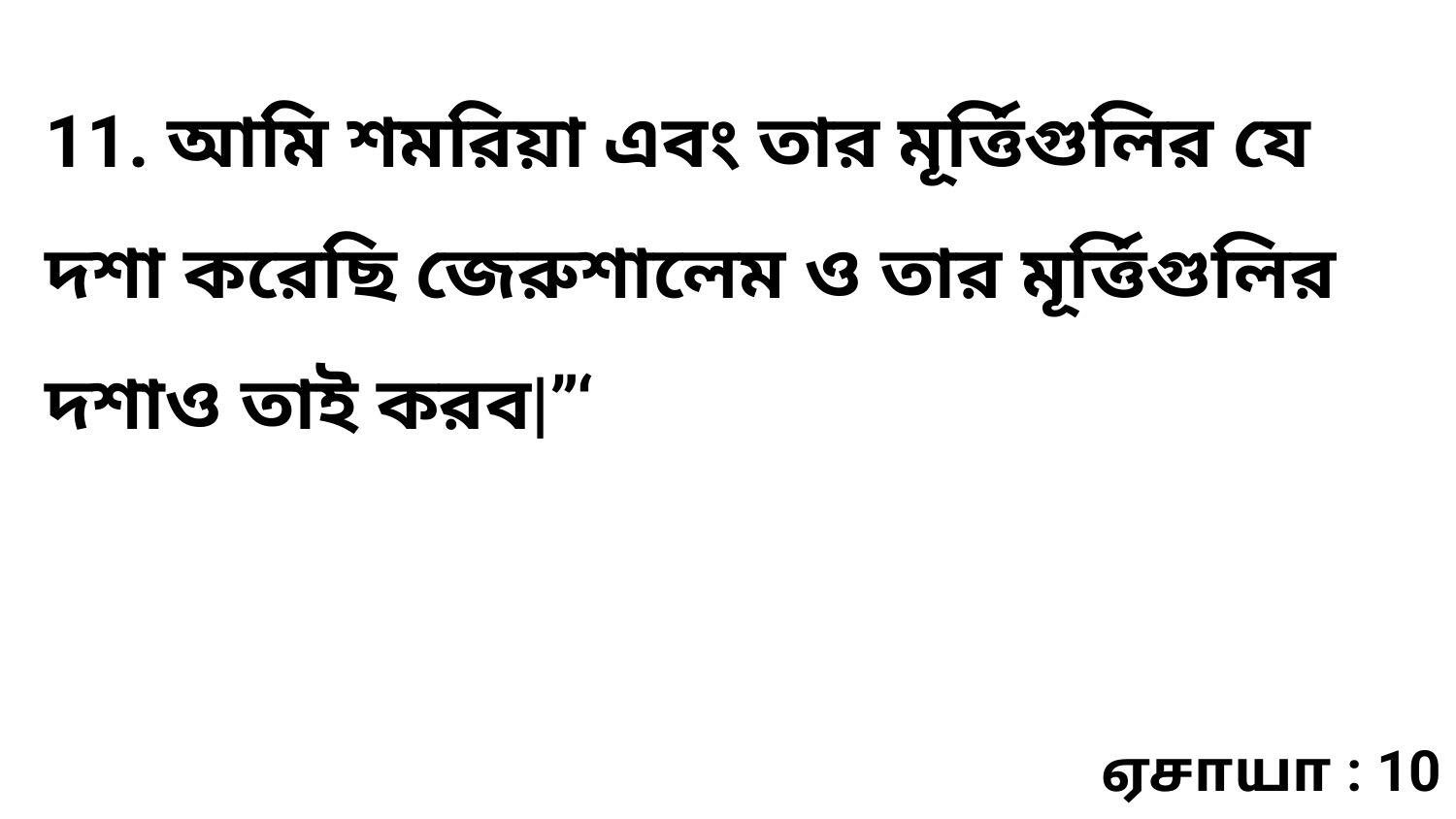

11. আমি শমরিয়া এবং তার মূর্ত্তিগুলির যে দশা করেছি জেরুশালেম ও তার মূর্ত্তিগুলির দশাও তাই করব|”‘
ஏசாயா : 10